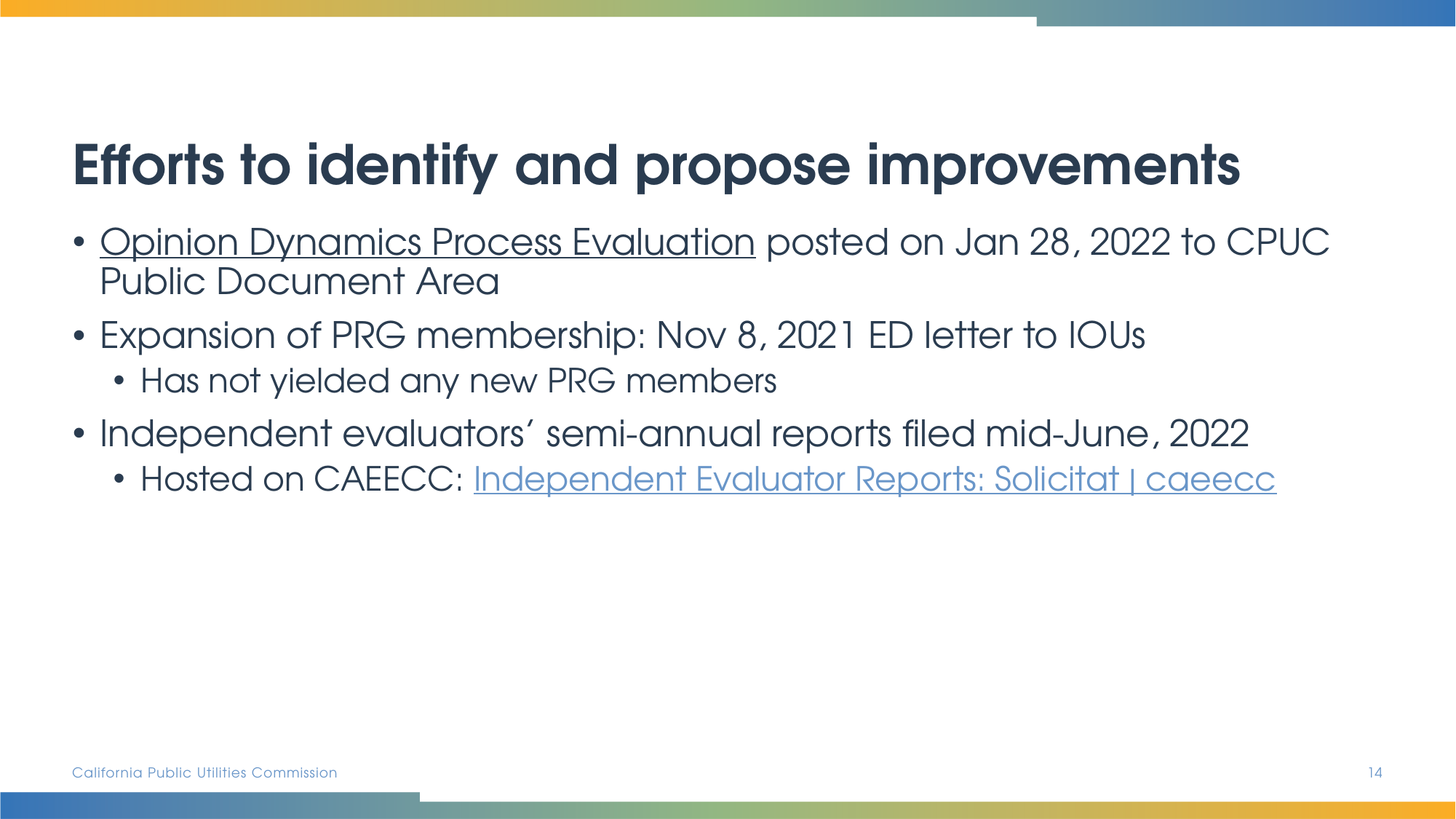

# Efforts to identify and propose improvements
Opinion Dynamics Process Evaluation posted on Jan 28, 2022 to CPUC Public Document Area
Expansion of PRG membership: Nov 8, 2021 ED letter to IOUs
Has not yielded any new PRG members
Independent evaluators’ semi-annual reports filed mid-June, 2022
Hosted on CAEECC: Independent Evaluator Reports: Solicitat | caeecc

14